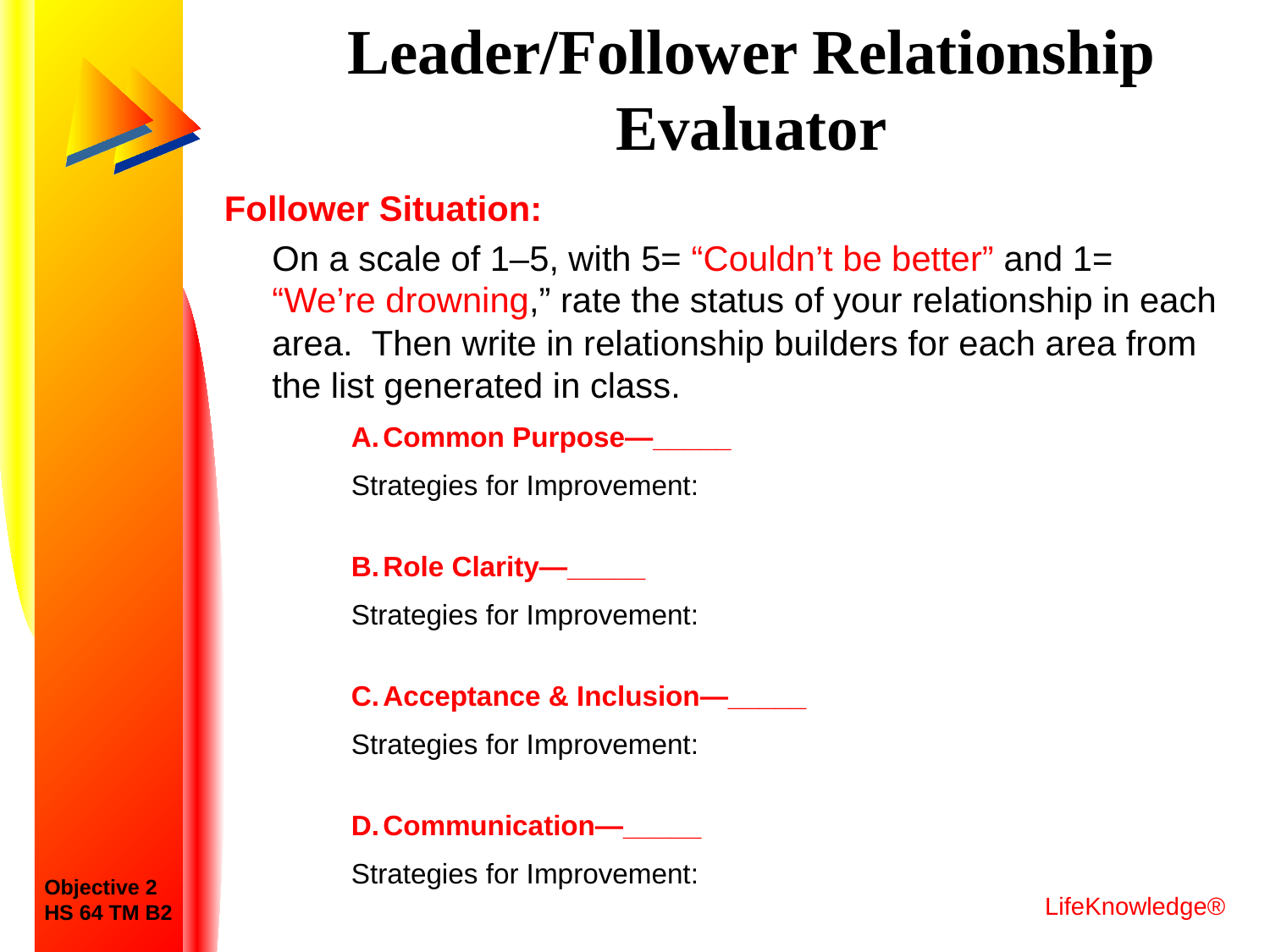

# Leader/Follower Relationship Evaluator
Follower Situation:
	On a scale of 1–5, with 5= “Couldn’t be better” and 1= “We’re drowning,” rate the status of your relationship in each area.  Then write in relationship builders for each area from the list generated in class.
A.	Common Purpose—_____
Strategies for Improvement:
B.	Role Clarity—_____
Strategies for Improvement:
C.	Acceptance & Inclusion—_____
Strategies for Improvement:
D.	Communication—_____
Strategies for Improvement:
Objective 2
HS 64 TM B2
LifeKnowledge®